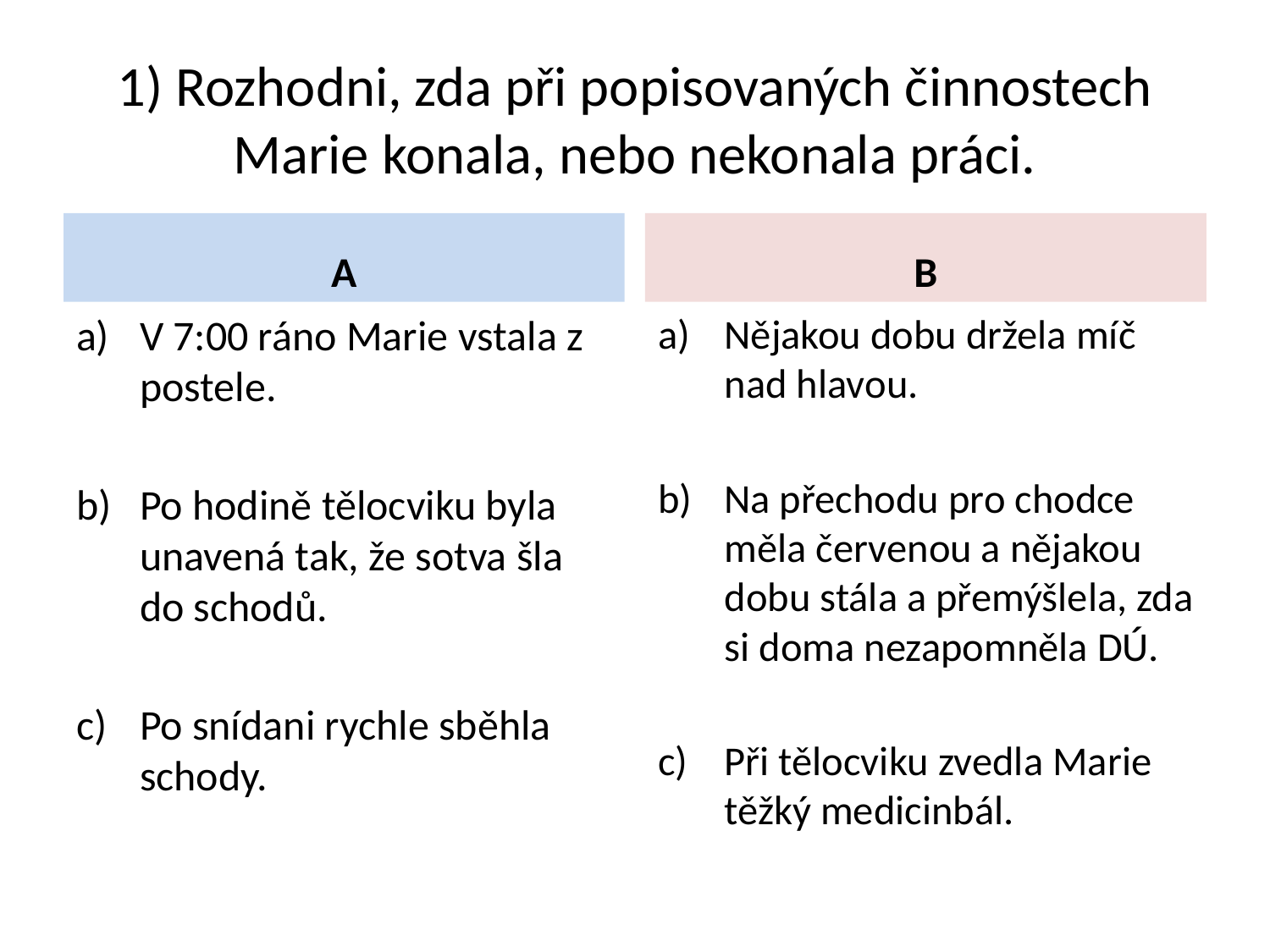

# 1) Rozhodni, zda při popisovaných činnostech Marie konala, nebo nekonala práci.
A
B
V 7:00 ráno Marie vstala z postele.

Po hodině tělocviku byla unavená tak, že sotva šla do schodů.

Po snídani rychle sběhla schody.
Nějakou dobu držela míč nad hlavou.

Na přechodu pro chodce měla červenou a nějakou dobu stála a přemýšlela, zda si doma nezapomněla DÚ.

Při tělocviku zvedla Marie těžký medicinbál.